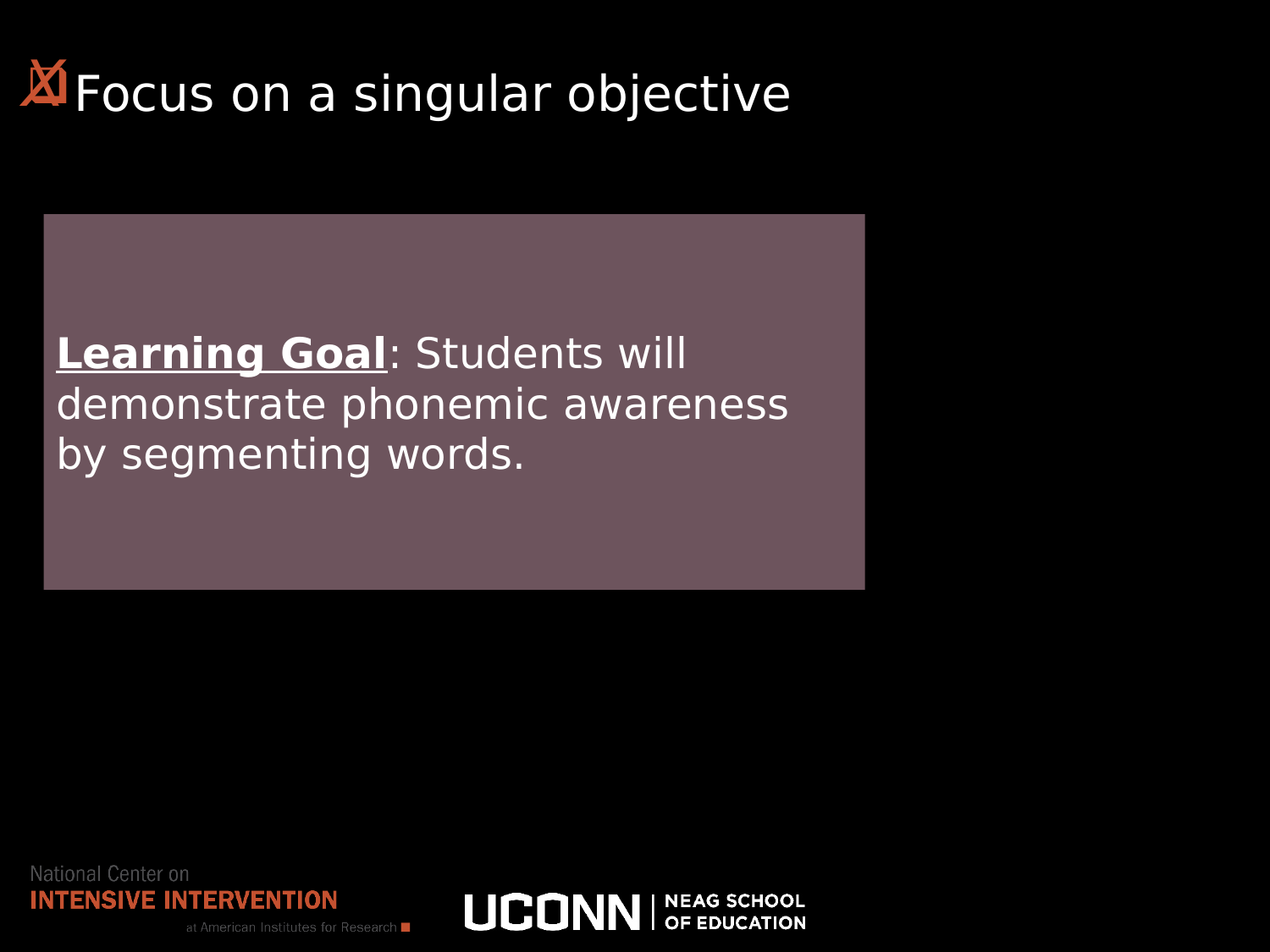

X
Focus on a singular objective

Learning Goal: Students will demonstrate phonemic awareness by segmenting words.